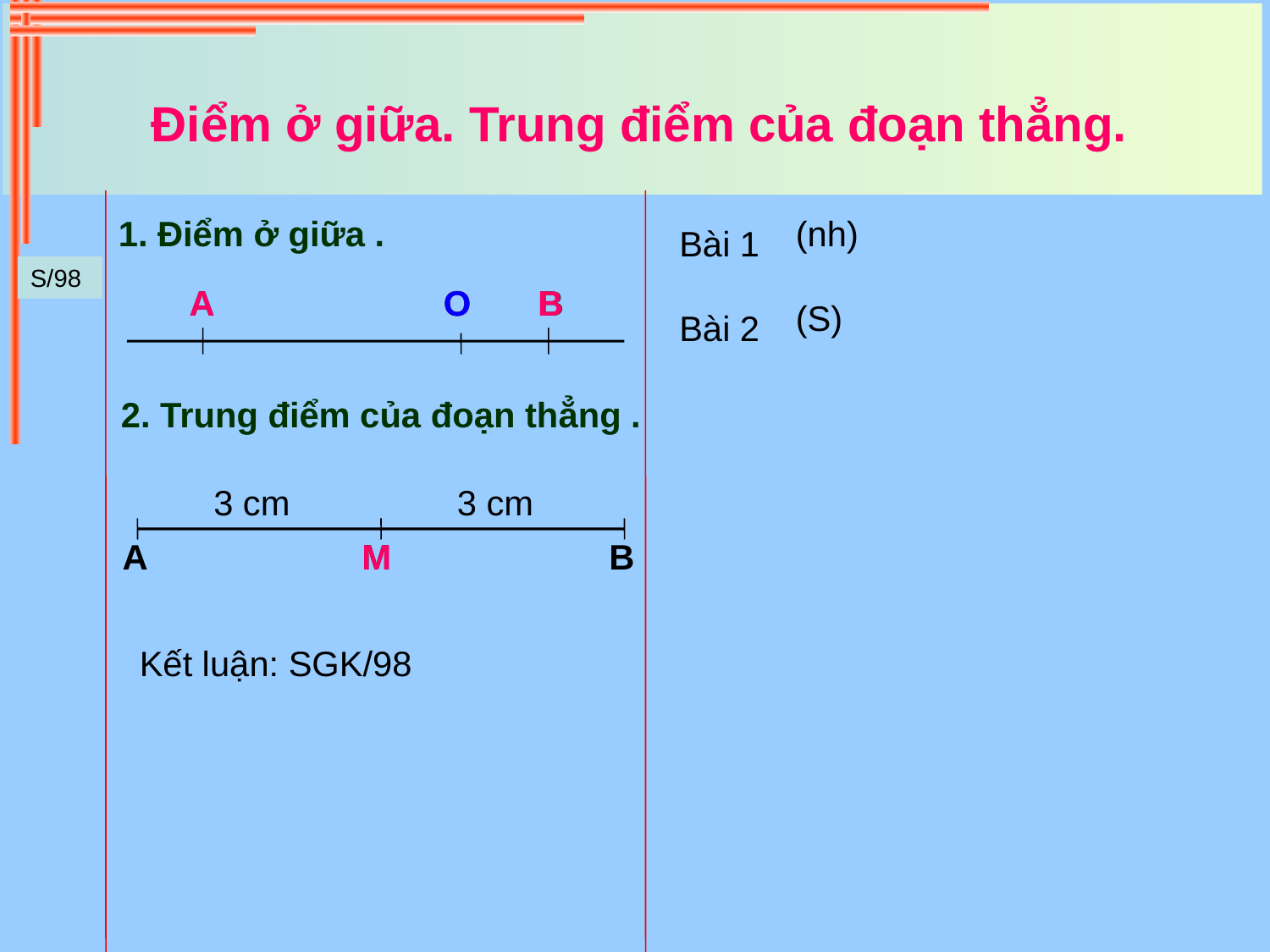

# Điểm ở giữa. Trung điểm của đoạn thẳng.

Bài 1
1. Điểm ở giữa .
(nh)
S/98
A
A
O
O
O
B
B
Bài 2
(S)

2. Trung điểm của đoạn thẳng .
3 cm
3 cm

A
M
M
B
Kết luận: SGK/98